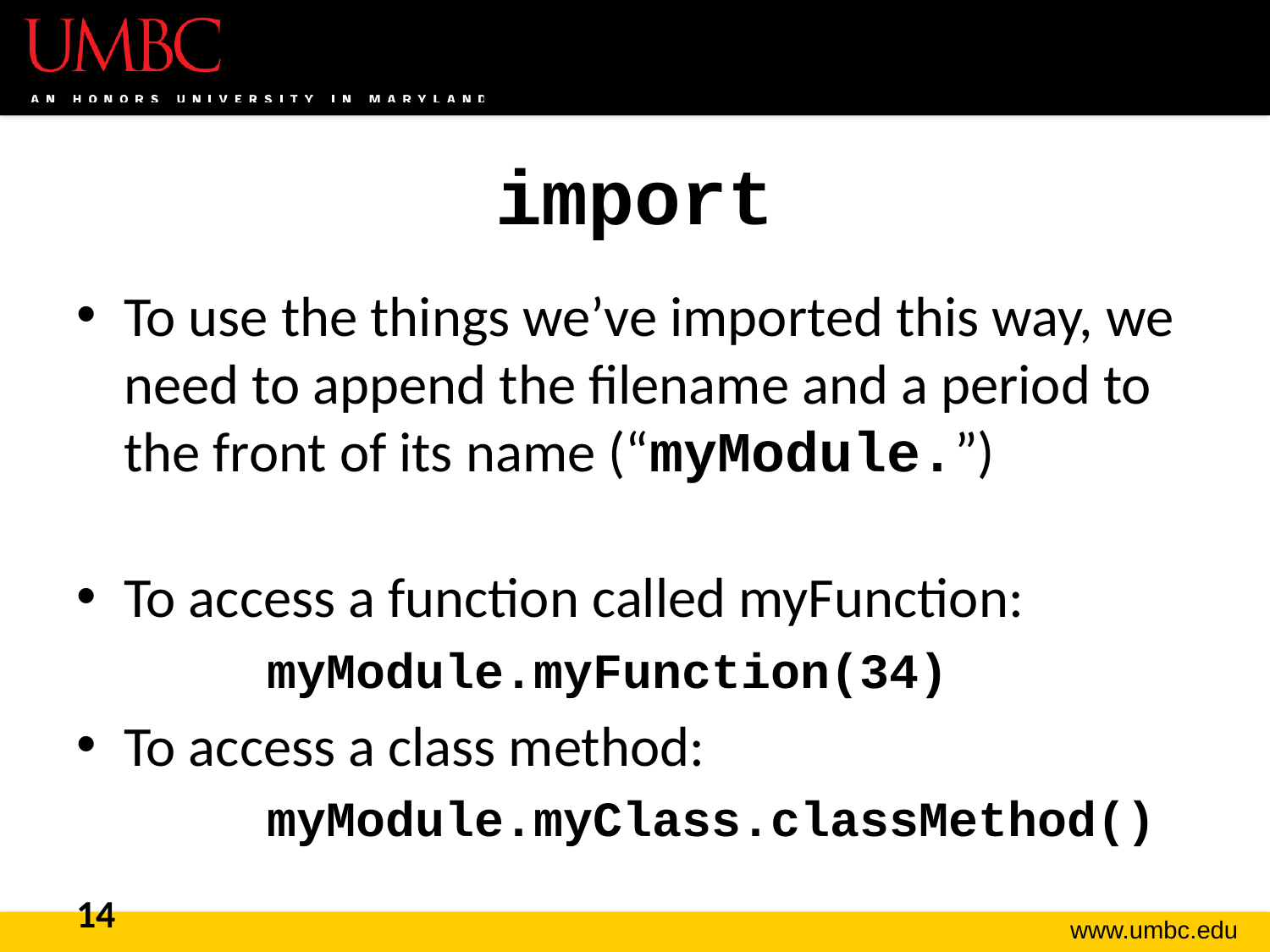

# import
To use the things we’ve imported this way, we need to append the filename and a period to the front of its name (“myModule.”)

To access a function called myFunction:
	myModule.myFunction(34)
To access a class method:
	myModule.myClass.classMethod()

14